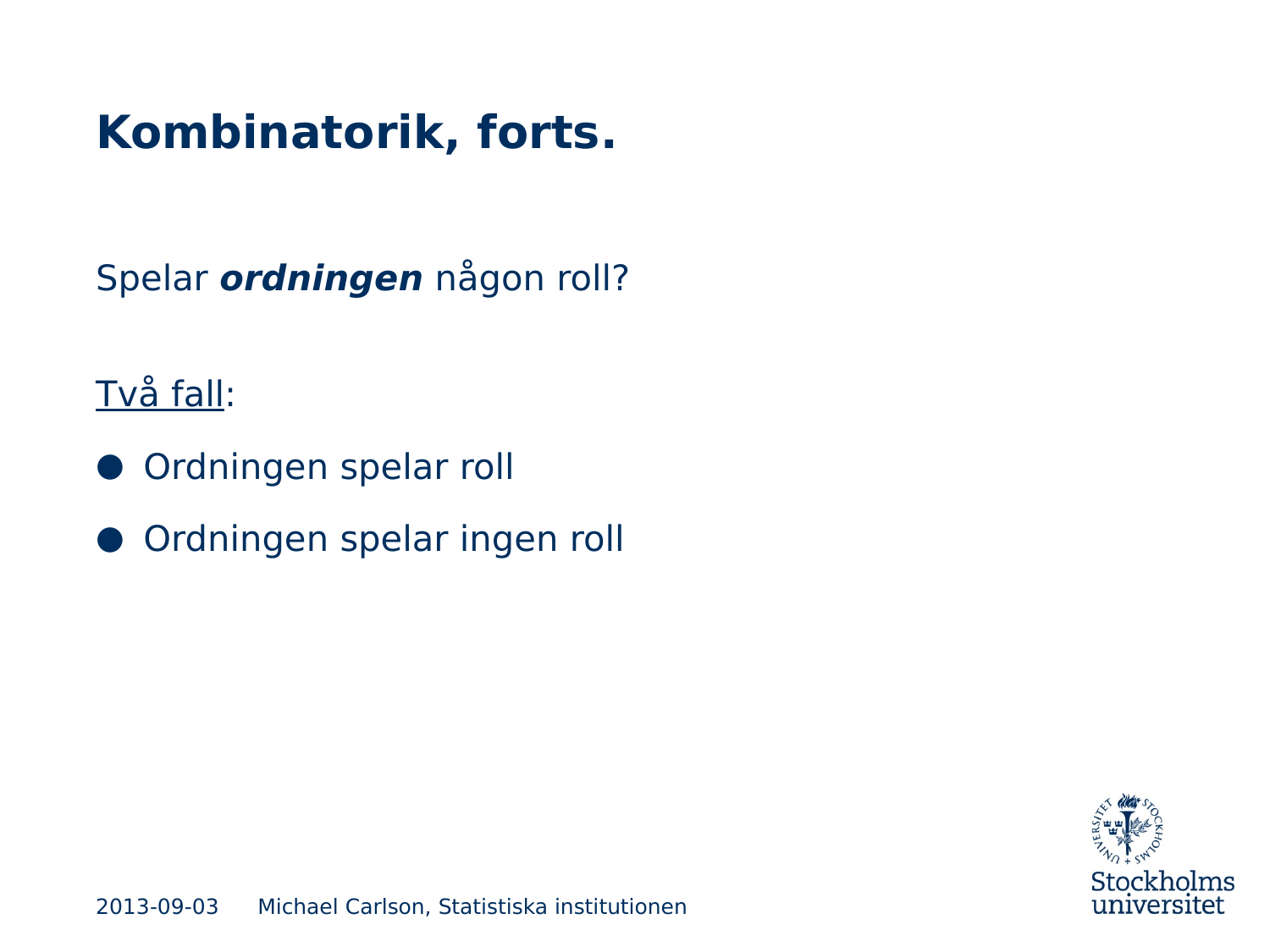

# Kombinatorik, forts.

Spelar ordningen någon roll?

Två fall:
Ordningen spelar roll
Ordningen spelar ingen roll
2013-09-03
Michael Carlson, Statistiska institutionen